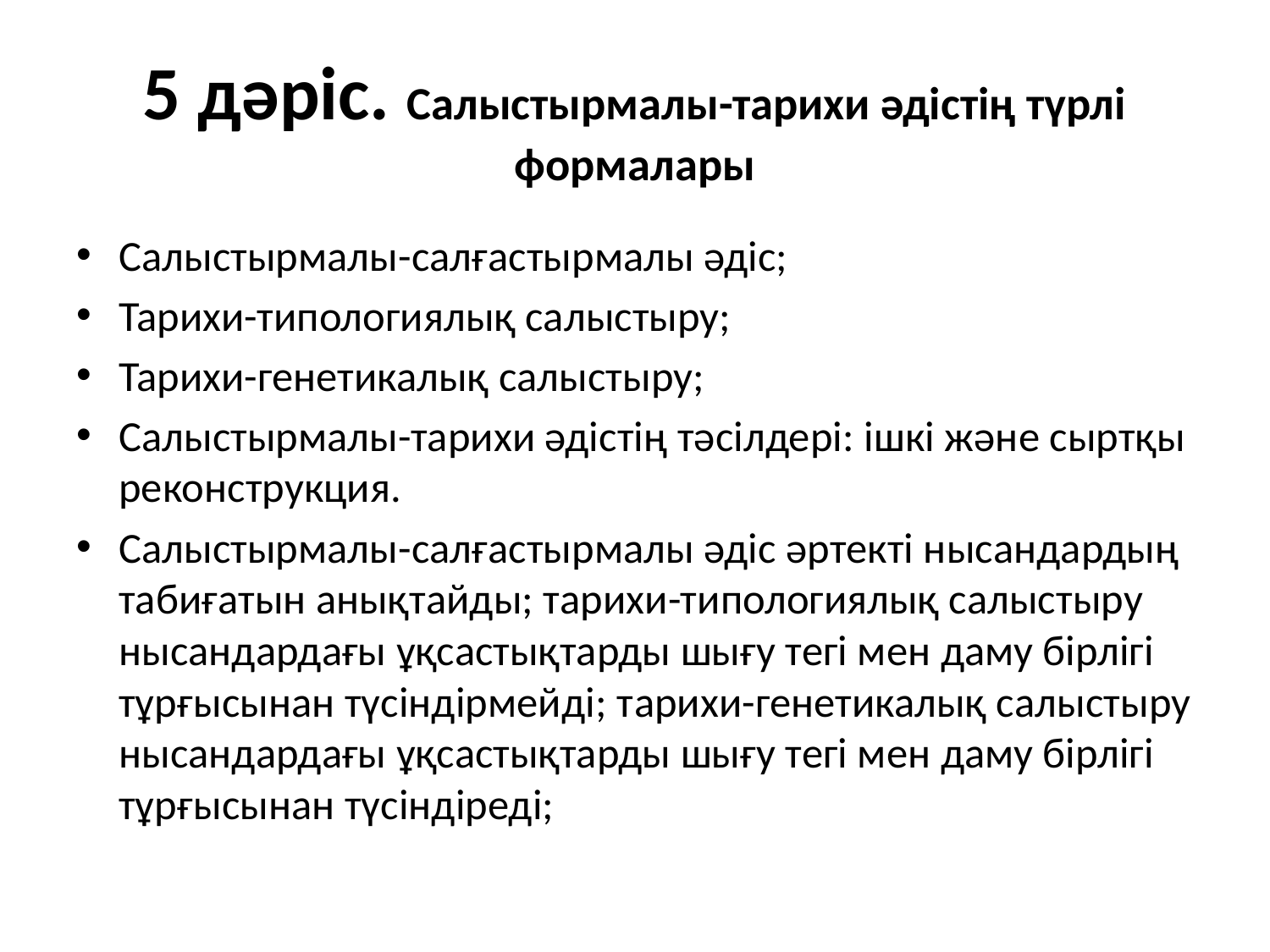

# 5 дәріс. Салыстырмалы-тарихи әдістің түрлі формалары
Салыстырмалы-салғастырмалы әдіс;
Тарихи-типологиялық салыстыру;
Тарихи-генетикалық салыстыру;
Салыстырмалы-тарихи әдістің тәсілдері: ішкі және сыртқы реконструкция.
Салыстырмалы-салғастырмалы әдіс әртекті нысандардың табиғатын анықтайды; тарихи-типологиялық салыстыру нысандардағы ұқсастықтарды шығу тегі мен даму бірлігі тұрғысынан түсіндірмейді; тарихи-генетикалық салыстыру нысандардағы ұқсастықтарды шығу тегі мен даму бірлігі тұрғысынан түсіндіреді;